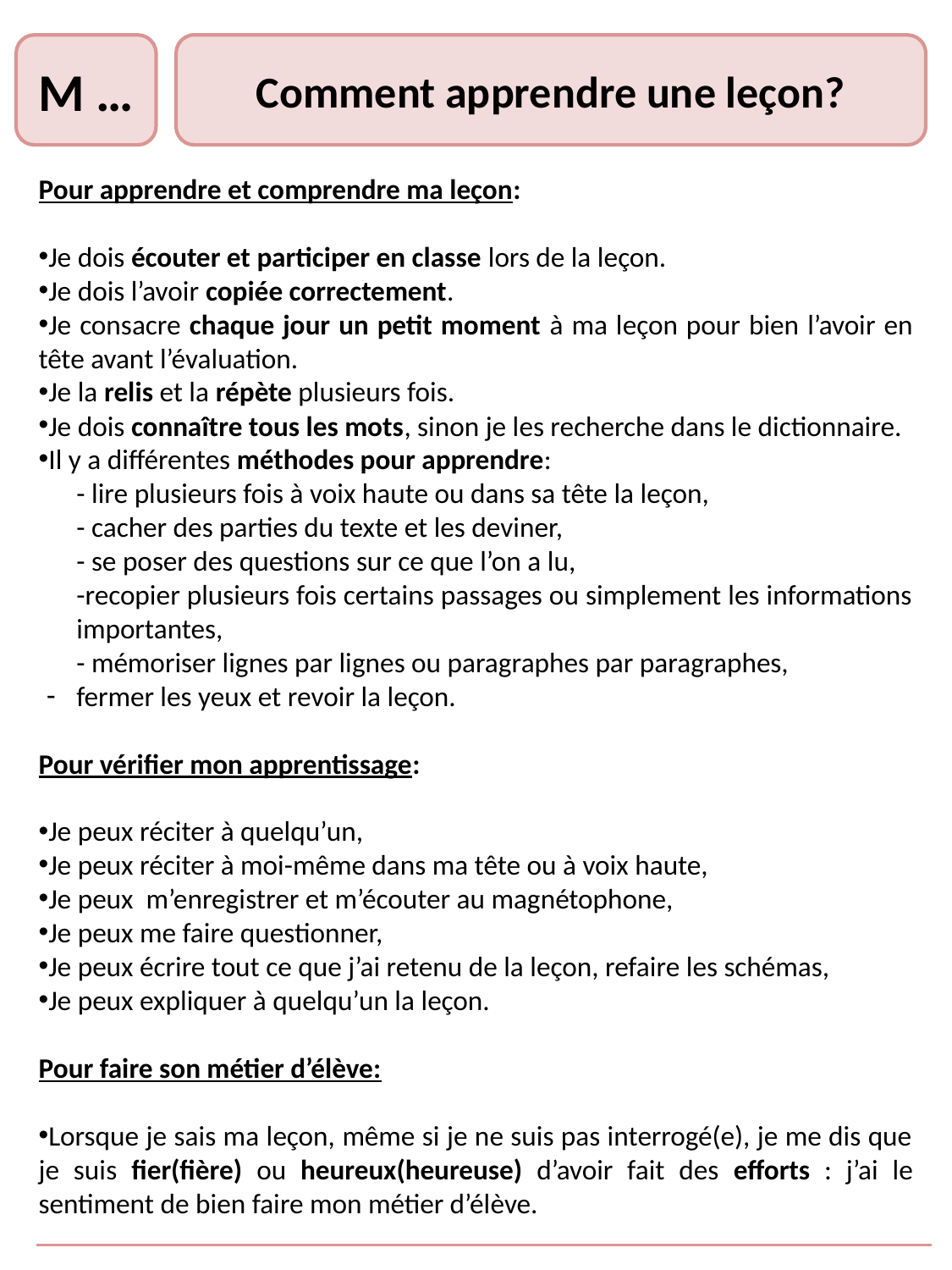

M …
Comment apprendre une leçon?
Pour apprendre et comprendre ma leçon:

Je dois écouter et participer en classe lors de la leçon.
Je dois l’avoir copiée correctement.
Je consacre chaque jour un petit moment à ma leçon pour bien l’avoir en tête avant l’évaluation.
Je la relis et la répète plusieurs fois.
Je dois connaître tous les mots, sinon je les recherche dans le dictionnaire.
Il y a différentes méthodes pour apprendre:
- lire plusieurs fois à voix haute ou dans sa tête la leçon,
- cacher des parties du texte et les deviner,
- se poser des questions sur ce que l’on a lu,
-recopier plusieurs fois certains passages ou simplement les informations importantes,
- mémoriser lignes par lignes ou paragraphes par paragraphes,
fermer les yeux et revoir la leçon.

Pour vérifier mon apprentissage:

Je peux réciter à quelqu’un,
Je peux réciter à moi-même dans ma tête ou à voix haute,
Je peux  m’enregistrer et m’écouter au magnétophone,
Je peux me faire questionner,
Je peux écrire tout ce que j’ai retenu de la leçon, refaire les schémas,
Je peux expliquer à quelqu’un la leçon.

Pour faire son métier d’élève:

Lorsque je sais ma leçon, même si je ne suis pas interrogé(e), je me dis que je suis fier(fière) ou heureux(heureuse) d’avoir fait des efforts : j’ai le sentiment de bien faire mon métier d’élève.